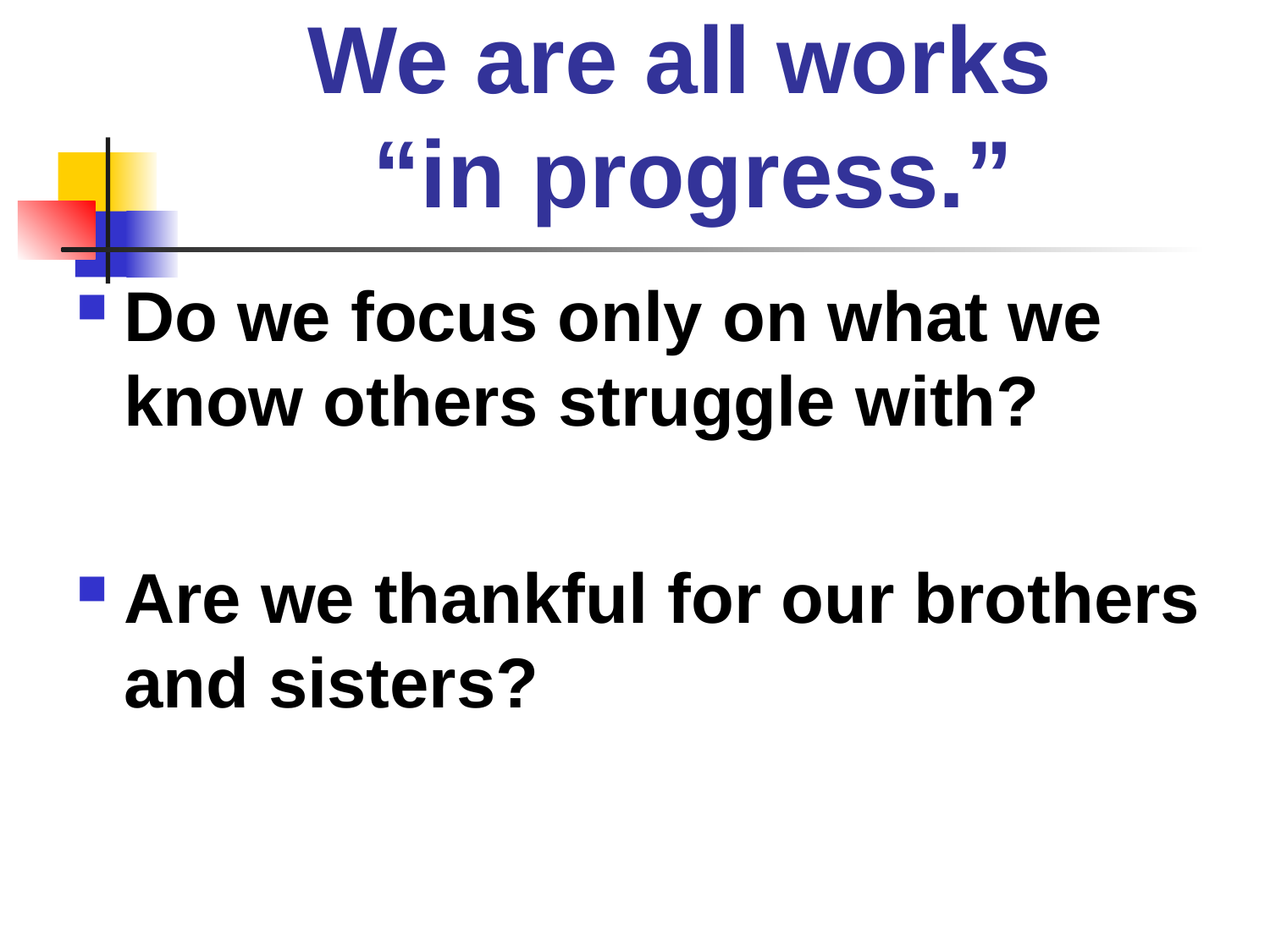

# We are all works “in progress.”
Do we focus only on what we know others struggle with?

Are we thankful for our brothers and sisters?